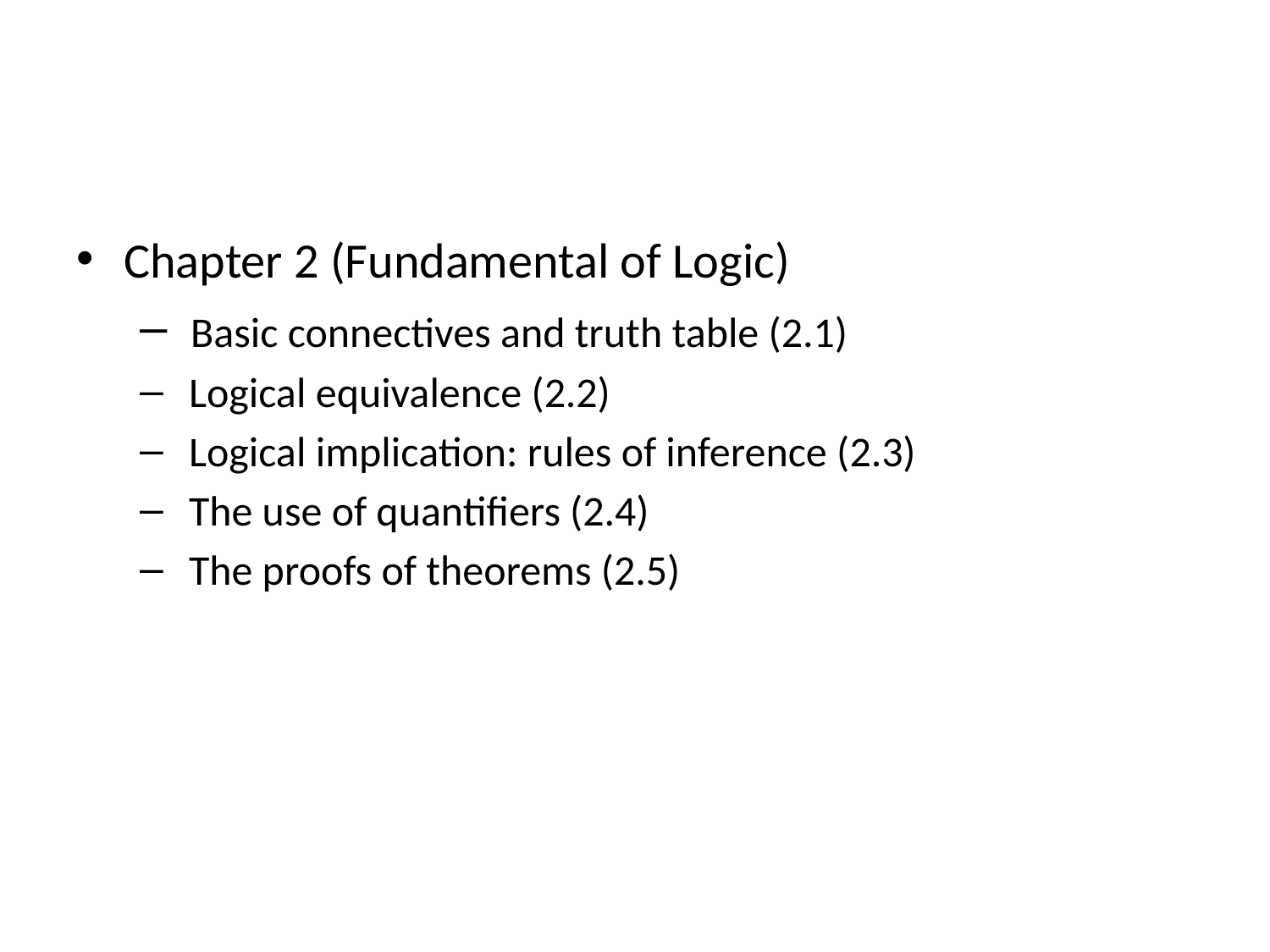

#
Chapter 2 (Fundamental of Logic)
 Basic connectives and truth table (2.1)
 Logical equivalence (2.2)
 Logical implication: rules of inference (2.3)
 The use of quantifiers (2.4)
 The proofs of theorems (2.5)